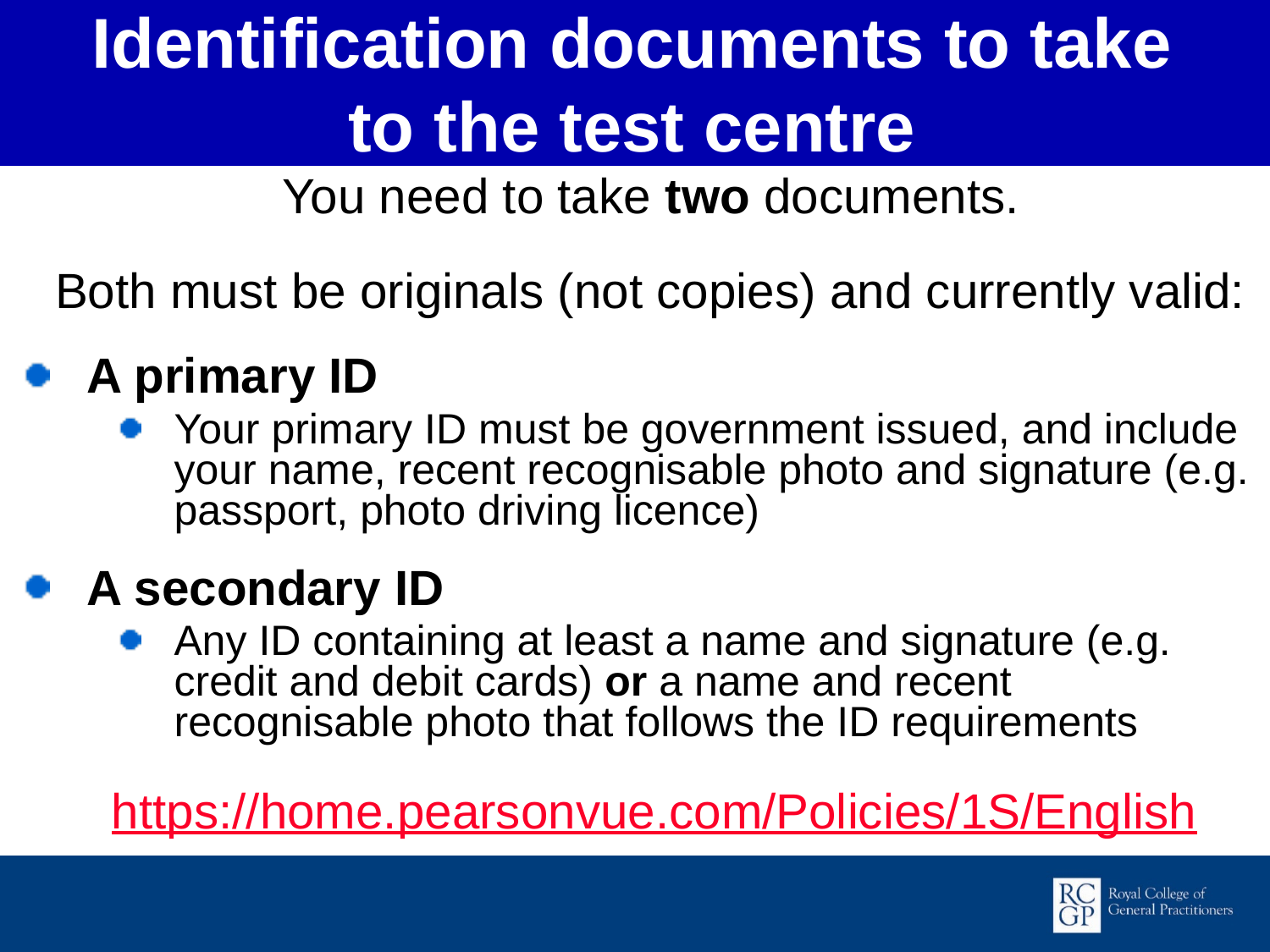

Identification documents to take to the test centre
You need to take two documents.

Both must be originals (not copies) and currently valid:
:
A primary ID
Your primary ID must be government issued, and include your name, recent recognisable photo and signature (e.g. passport, photo driving licence)

A secondary ID
Any ID containing at least a name and signature (e.g. credit and debit cards) or a name and recent recognisable photo that follows the ID requirements

https://home.pearsonvue.com/Policies/1S/English